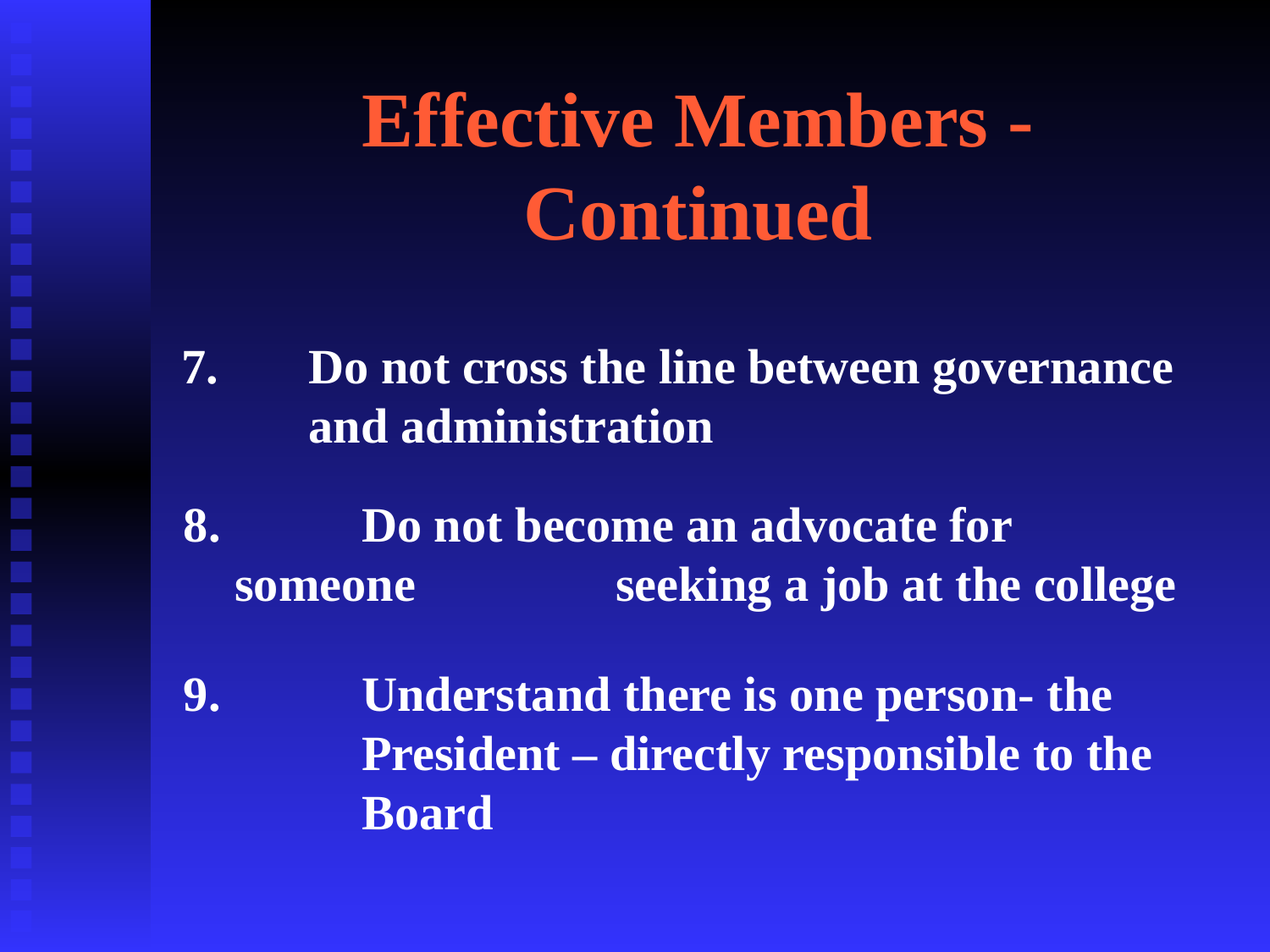

Effective Members - Continued
7.  	Do not cross the line between governance 	and administration
 8. 		Do not become an advocate for someone            	seeking a job at the college

 9.		Understand there is one person- the   	President – directly responsible to the 	Board